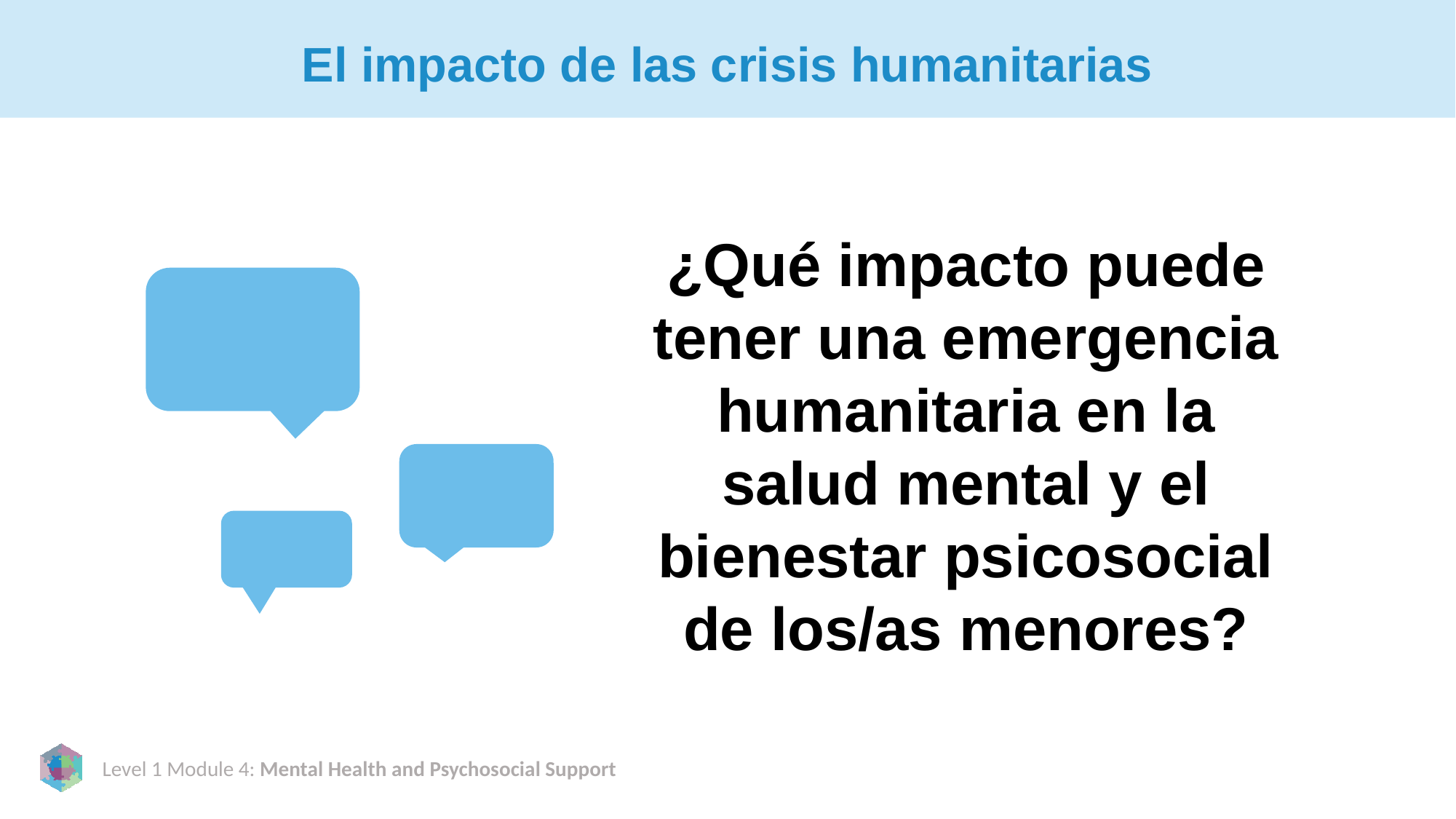

# El impacto de las crisis humanitarias
¿Qué impacto puede tener una emergencia humanitaria en la salud mental y el bienestar psicosocial de los/as menores?